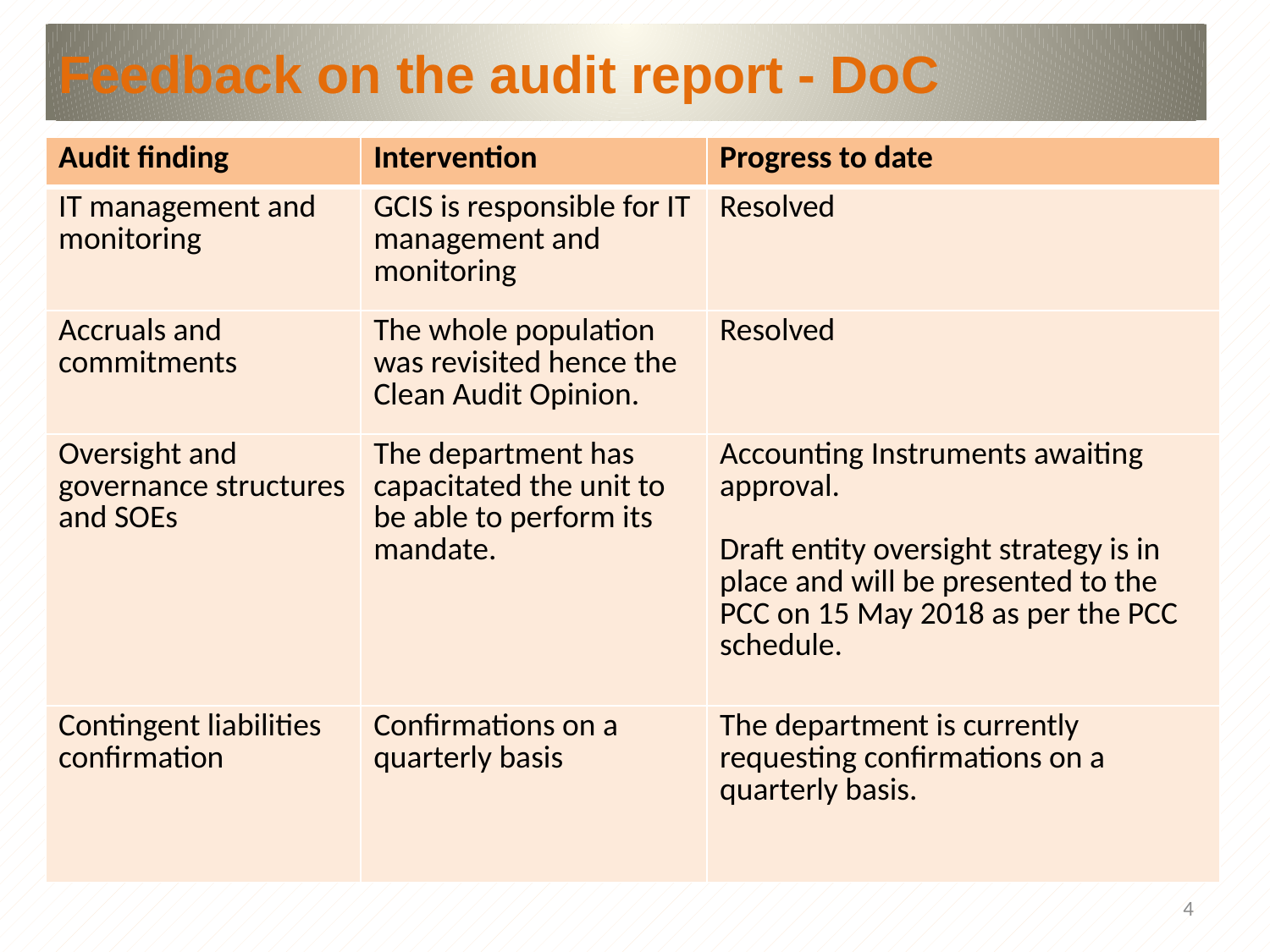

# Feedback on the audit report - DoC
| Audit finding | Intervention | Progress to date |
| --- | --- | --- |
| IT management and monitoring | GCIS is responsible for IT management and monitoring | Resolved |
| Accruals and commitments | The whole population was revisited hence the Clean Audit Opinion. | Resolved |
| Oversight and governance structures and SOEs | The department has capacitated the unit to be able to perform its mandate. | Accounting Instruments awaiting approval. Draft entity oversight strategy is in place and will be presented to the PCC on 15 May 2018 as per the PCC schedule. |
| Contingent liabilities confirmation | Confirmations on a quarterly basis | The department is currently requesting confirmations on a quarterly basis. |
4